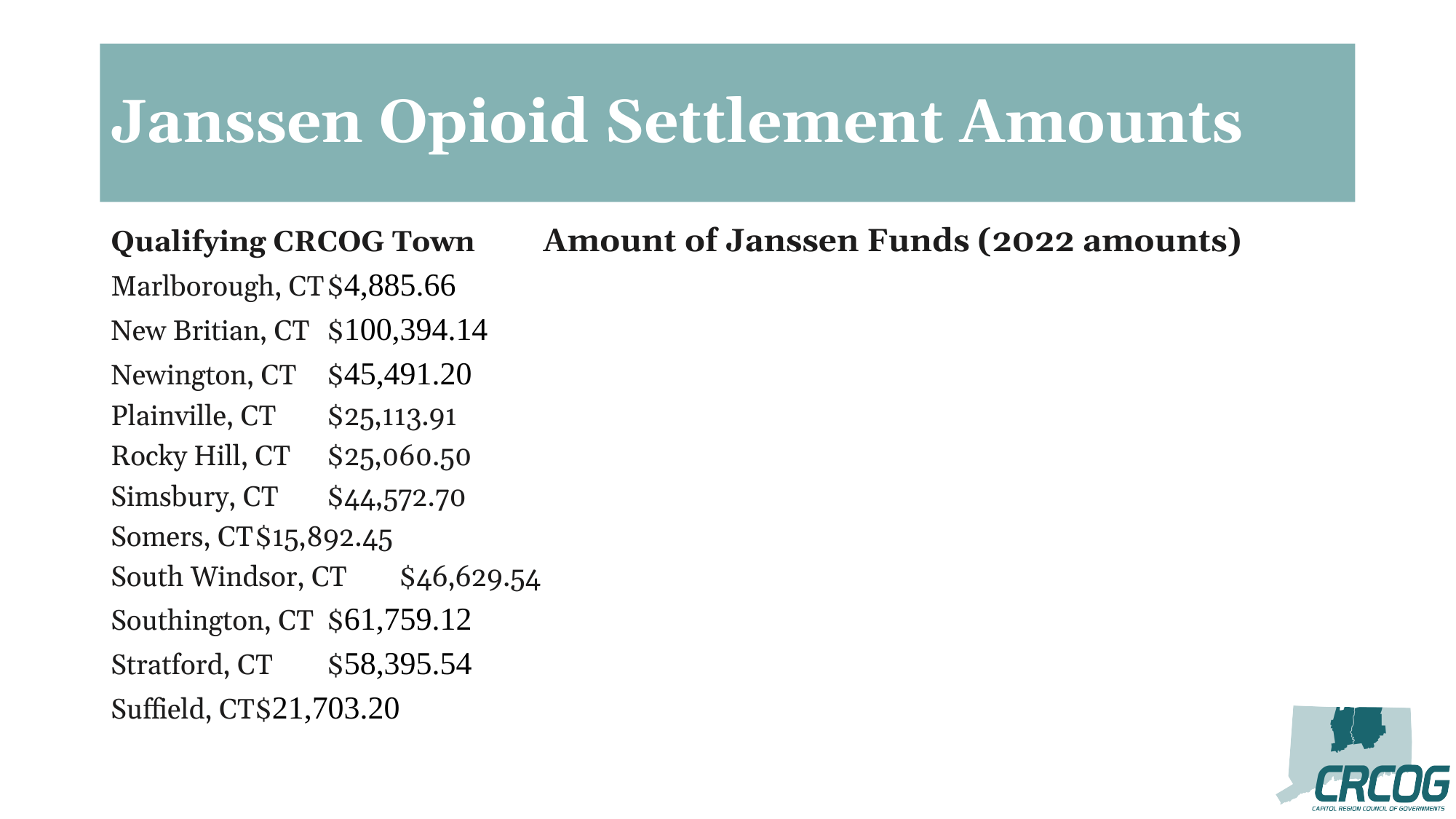

# Janssen Opioid Settlement Amounts
Qualifying CRCOG Town		Amount of Janssen Funds (2022 amounts)
Marlborough, CT				$4,885.66
New Britian, CT				$100,394.14
Newington, CT				$45,491.20
Plainville, CT				$25,113.91
Rocky Hill, CT				$25,060.50
Simsbury, CT				$44,572.70
Somers, CT				$15,892.45
South Windsor, CT			$46,629.54
Southington, CT				$61,759.12
Stratford, CT				$58,395.54
Suffield, CT				$21,703.20